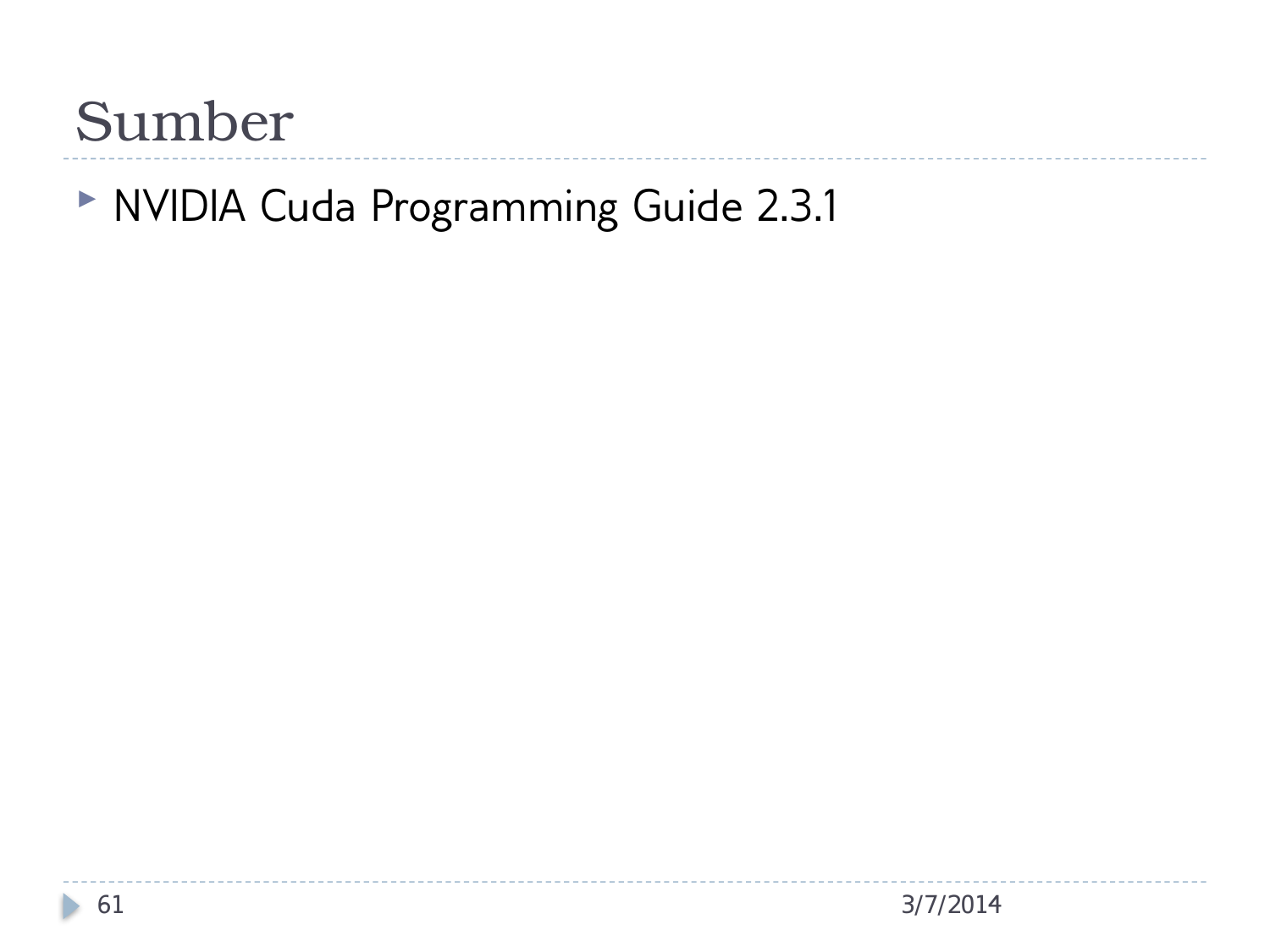

# Sumber
NVIDIA Cuda Programming Guide 2.3.1
61
3/7/2014